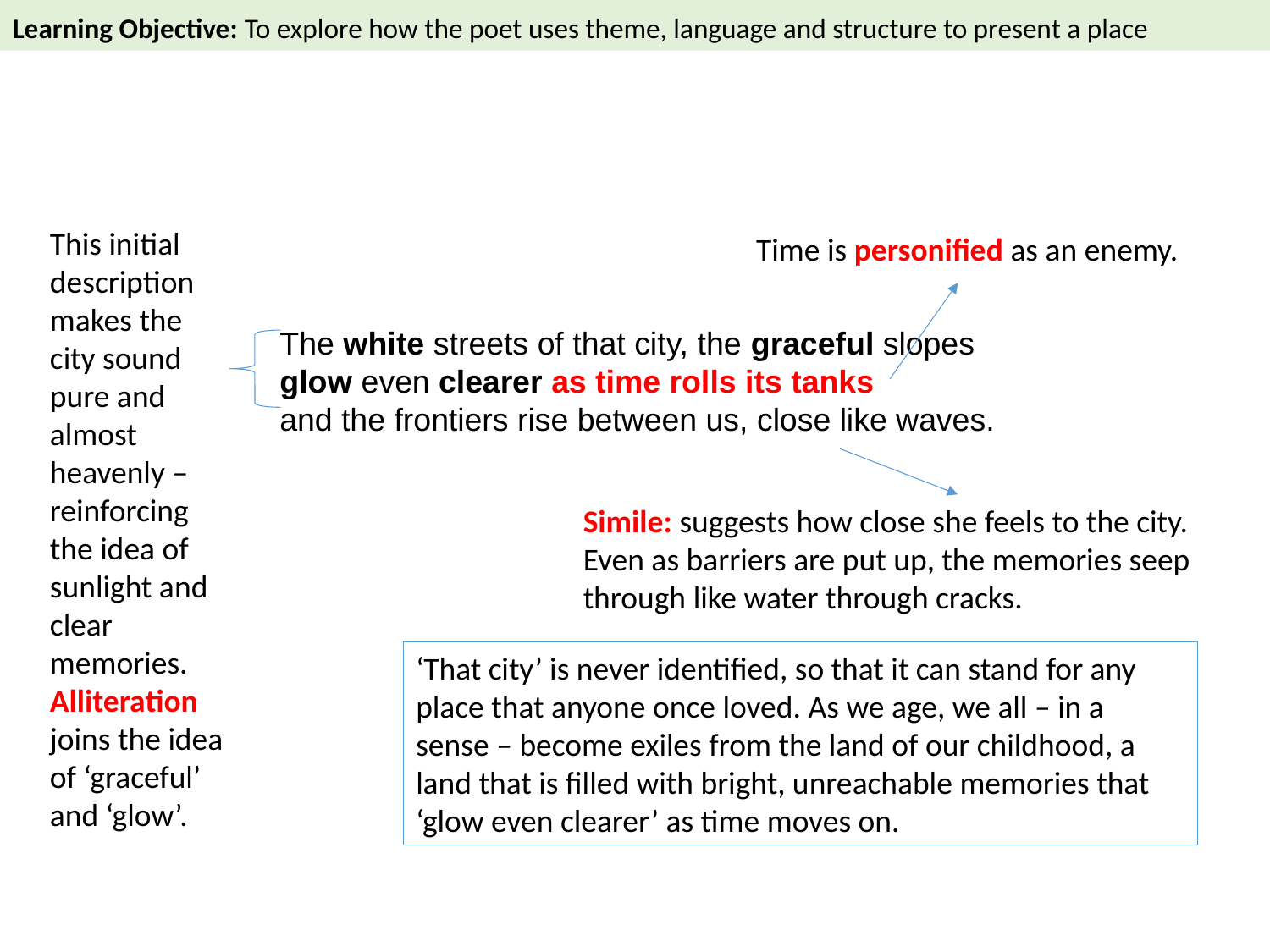

Learning Objective: To explore how the poet uses theme, language and structure to present a place
This initial description makes the city sound pure and almost heavenly – reinforcing the idea of sunlight and clear memories.
Alliteration joins the idea of ‘graceful’ and ‘glow’.
Time is personified as an enemy.
The white streets of that city, the graceful slopes
glow even clearer as time rolls its tanks
and the frontiers rise between us, close like waves.

Simile: suggests how close she feels to the city. Even as barriers are put up, the memories seep through like water through cracks.
‘That city’ is never identified, so that it can stand for any place that anyone once loved. As we age, we all – in a sense – become exiles from the land of our childhood, a land that is filled with bright, unreachable memories that ‘glow even clearer’ as time moves on.